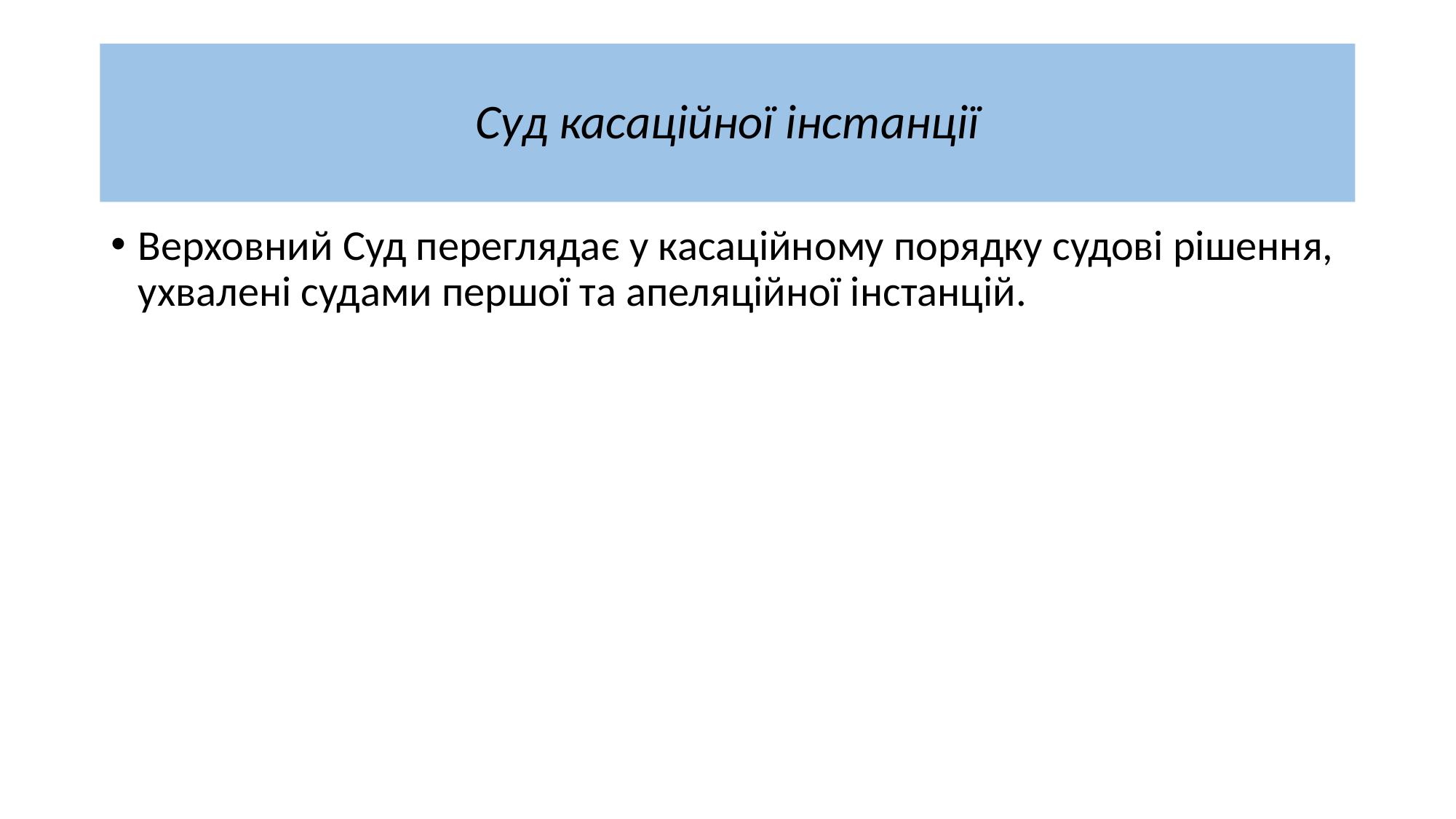

# Суд касаційної інстанції
Верховний Суд переглядає у касаційному порядку судові рішення, ухвалені судами першої та апеляційної інстанцій.